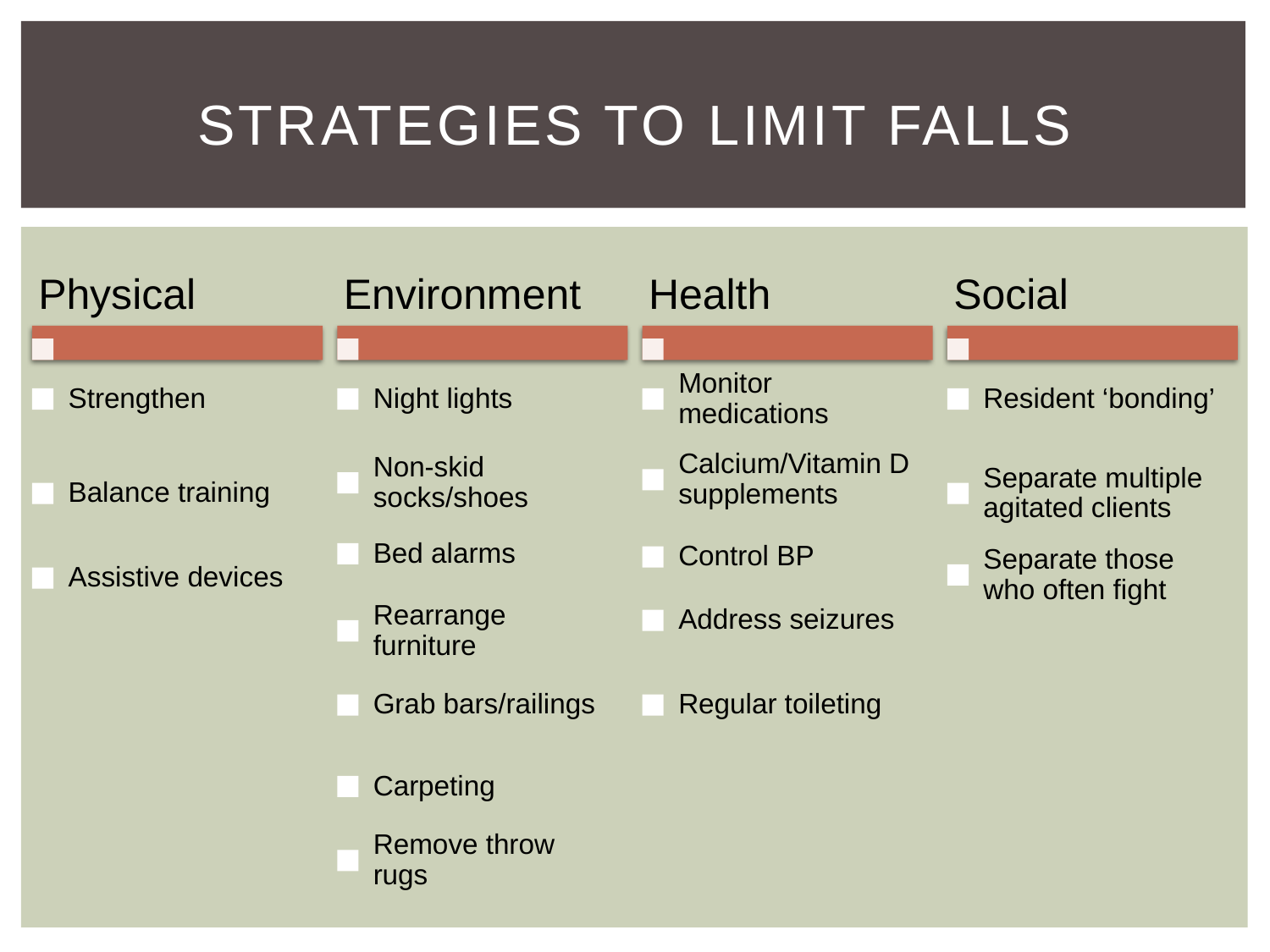

# Strategies to limit falls
Physical
Strengthen
Balance training
Assistive devices
Environment
Night lights
Non-skid socks/shoes
Bed alarms
Rearrange furniture
Grab bars/railings
Carpeting
Remove throw rugs
Health
Monitor medications
Calcium/Vitamin D supplements
Control BP
Address seizures
Regular toileting
Social
Resident ‘bonding’
Separate multiple agitated clients
Separate those who often fight